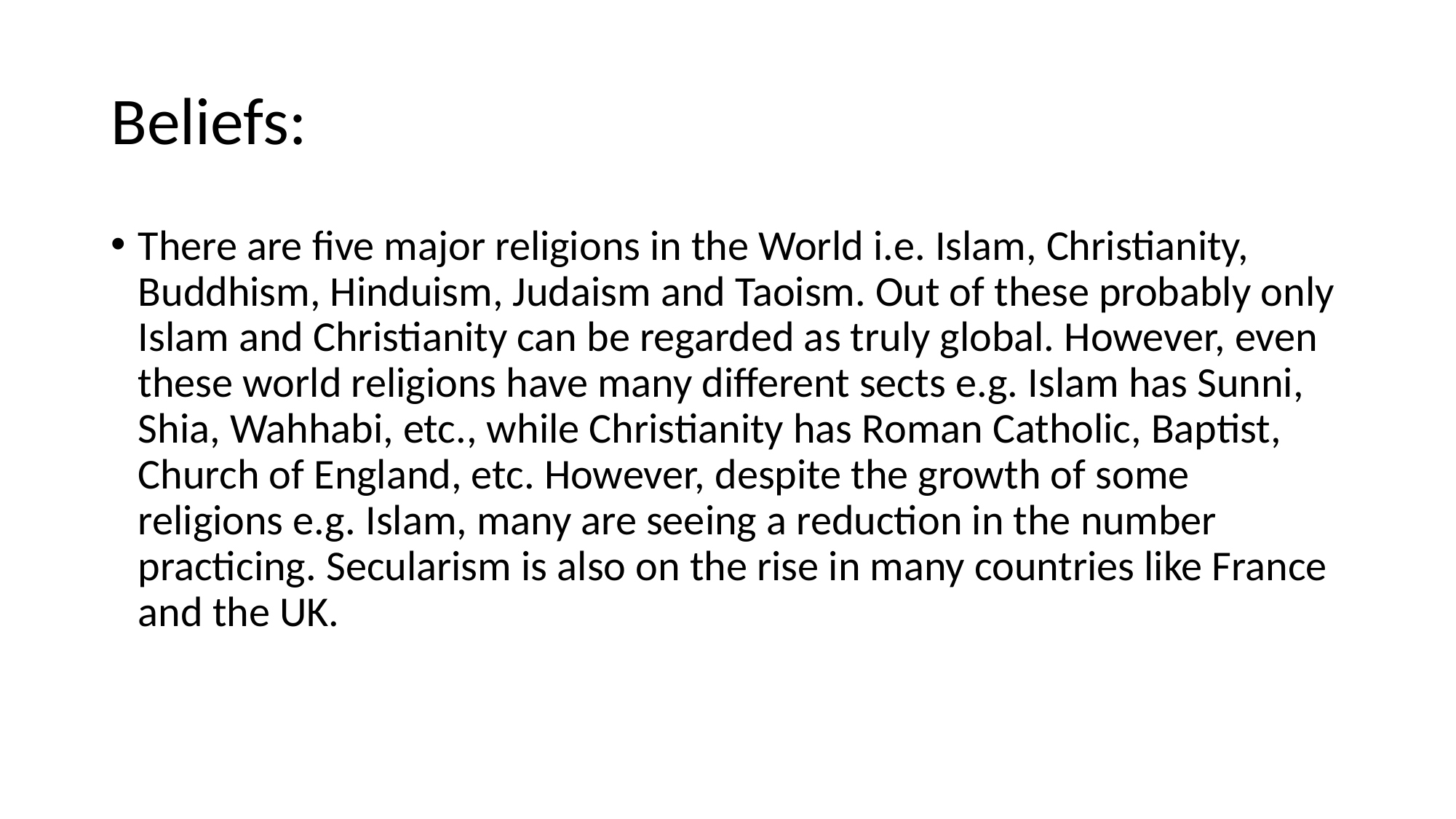

# Beliefs:
There are five major religions in the World i.e. Islam, Christianity, Buddhism, Hinduism, Judaism and Taoism. Out of these probably only Islam and Christianity can be regarded as truly global. However, even these world religions have many different sects e.g. Islam has Sunni, Shia, Wahhabi, etc., while Christianity has Roman Catholic, Baptist, Church of England, etc. However, despite the growth of some religions e.g. Islam, many are seeing a reduction in the number practicing. Secularism is also on the rise in many countries like France and the UK.